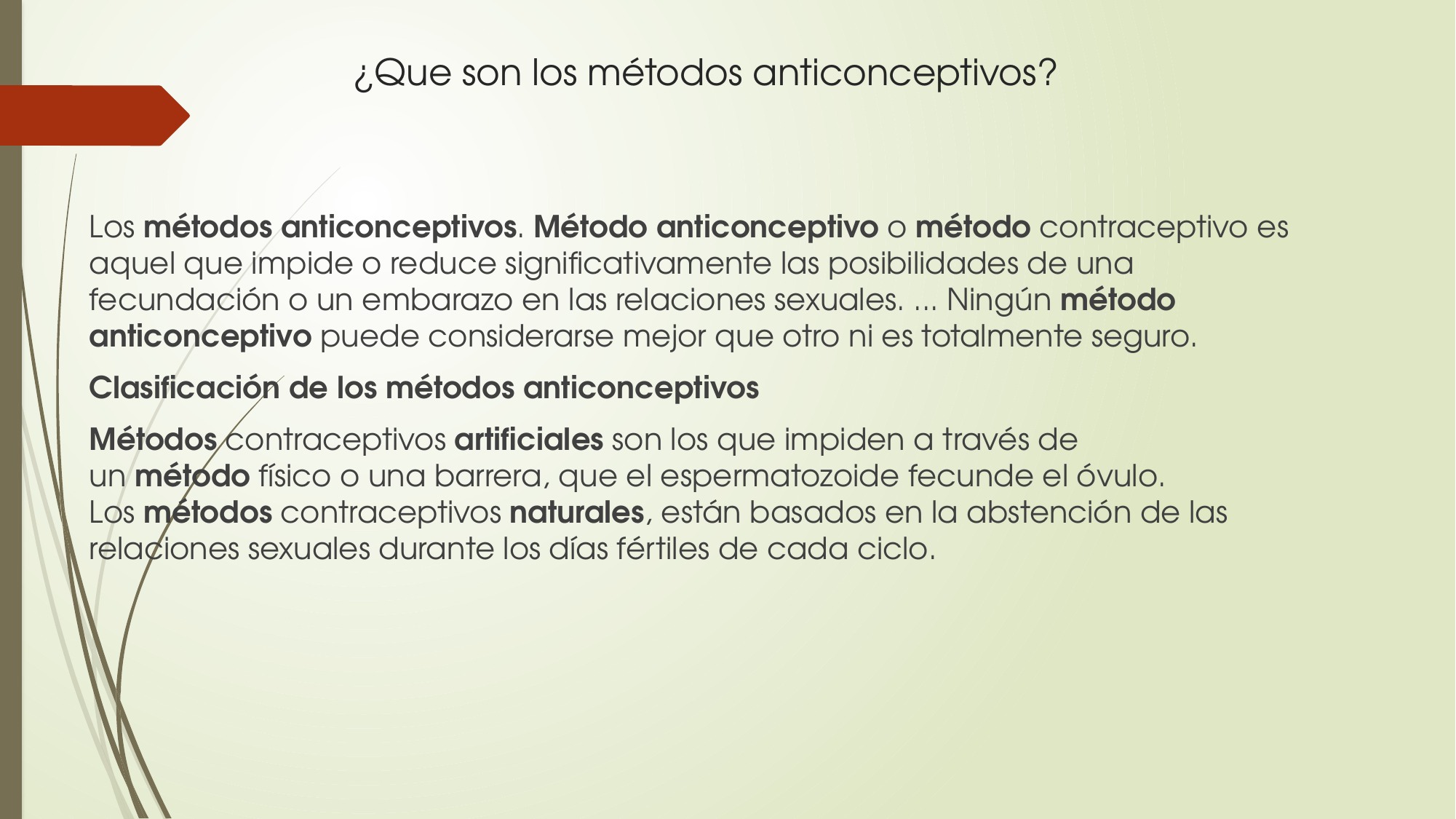

# ¿Que son los métodos anticonceptivos?
Los métodos anticonceptivos. Método anticonceptivo o método contraceptivo es aquel que impide o reduce significativamente las posibilidades de una fecundación o un embarazo en las relaciones sexuales. ... Ningún método anticonceptivo puede considerarse mejor que otro ni es totalmente seguro.
Clasificación de los métodos anticonceptivos
Métodos contraceptivos artificiales son los que impiden a través de un método físico o una barrera, que el espermatozoide fecunde el óvulo. Los métodos contraceptivos naturales, están basados en la abstención de las relaciones sexuales durante los días fértiles de cada ciclo.